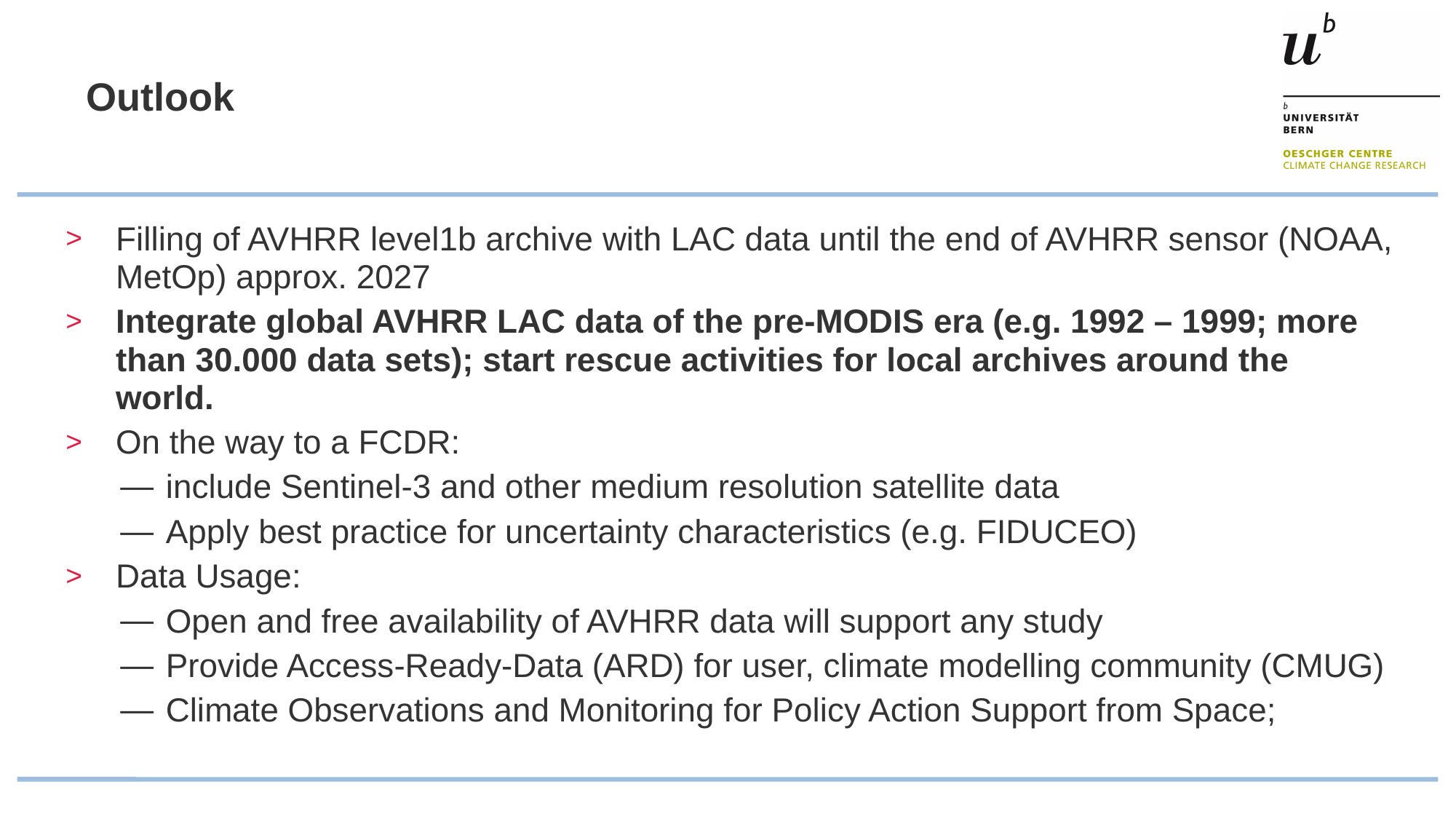

# Outlook
Filling of AVHRR level1b archive with LAC data until the end of AVHRR sensor (NOAA, MetOp) approx. 2027
Integrate global AVHRR LAC data of the pre-MODIS era (e.g. 1992 – 1999; more than 30.000 data sets); start rescue activities for local archives around the world.
On the way to a FCDR:
include Sentinel-3 and other medium resolution satellite data
Apply best practice for uncertainty characteristics (e.g. FIDUCEO)
Data Usage:
Open and free availability of AVHRR data will support any study
Provide Access-Ready-Data (ARD) for user, climate modelling community (CMUG)
Climate Observations and Monitoring for Policy Action Support from Space;